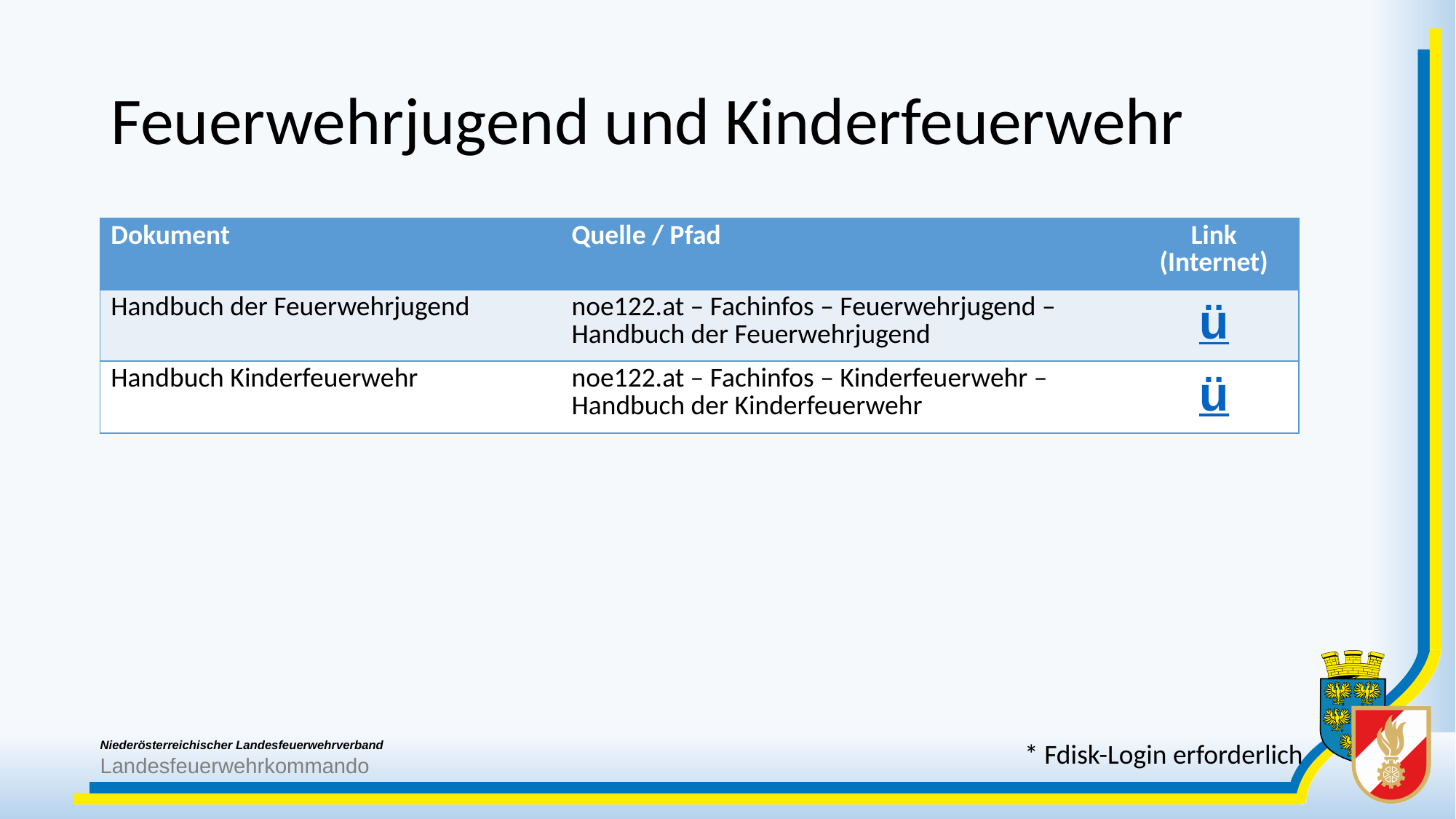

# Feuerwehrjugend und Kinderfeuerwehr

| Dokument | Quelle / Pfad | Link (Internet) |
| --- | --- | --- |
| Handbuch der Feuerwehrjugend | noe122.at – Fachinfos – Feuerwehrjugend – Handbuch der Feuerwehrjugend | ü |
| Handbuch Kinderfeuerwehr | noe122.at – Fachinfos – Kinderfeuerwehr – Handbuch der Kinderfeuerwehr | ü |
* Fdisk-Login erforderlich